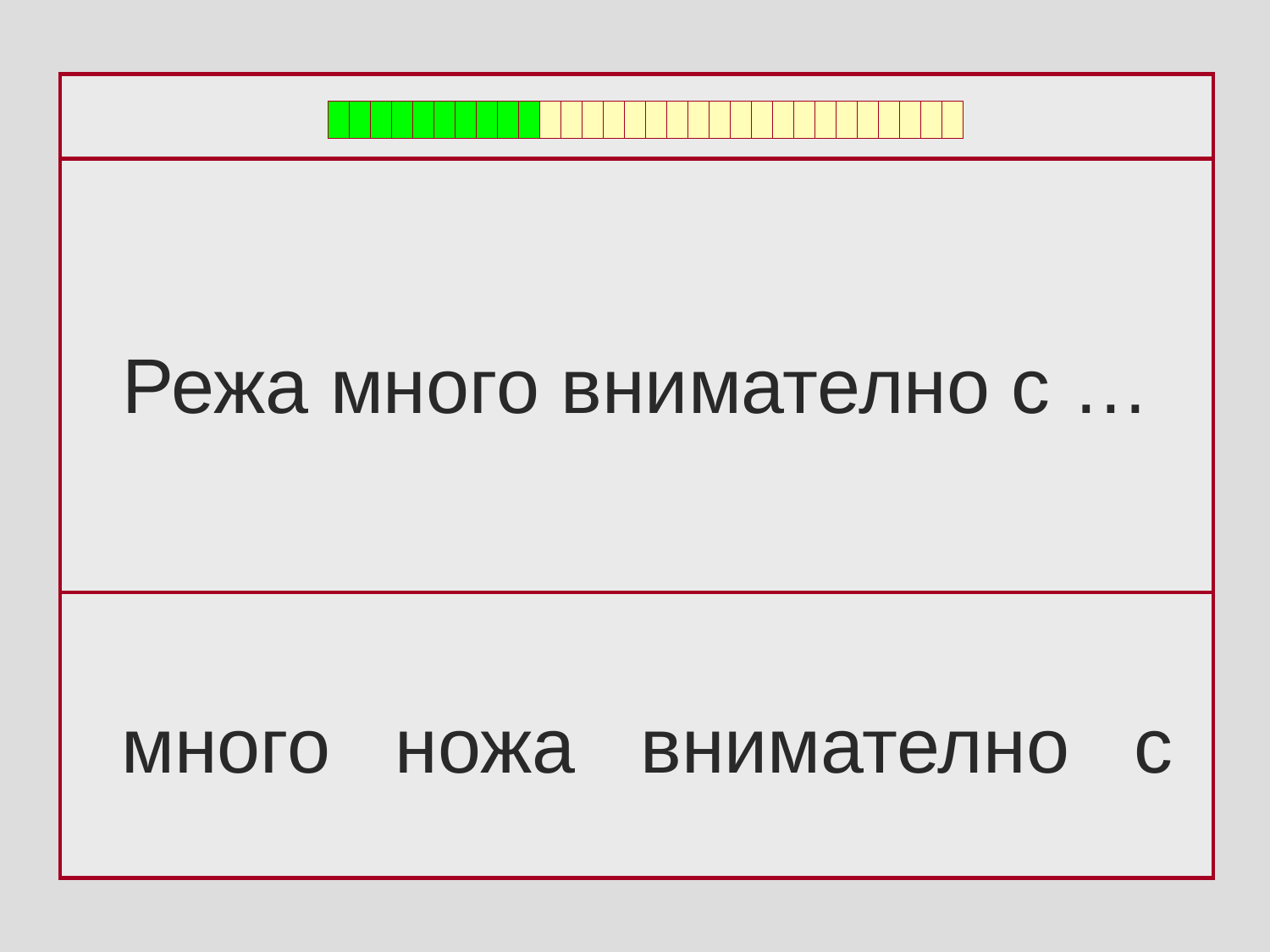

Режа много внимателно с …
 много   ножа   внимателно   c